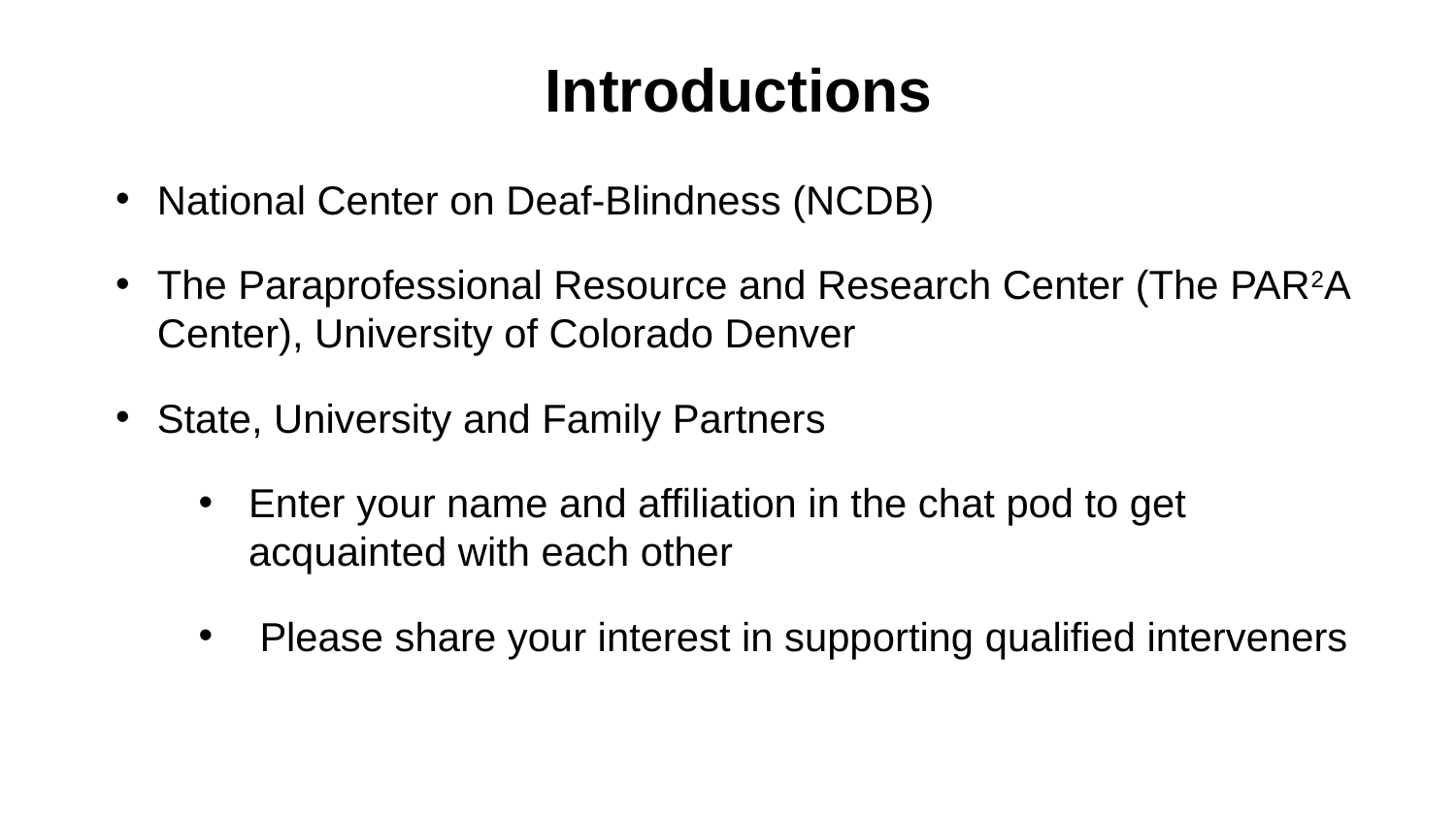

# Introductions
National Center on Deaf-Blindness (NCDB)
The Paraprofessional Resource and Research Center (The PAR2A Center), University of Colorado Denver
State, University and Family Partners
Enter your name and affiliation in the chat pod to get acquainted with each other
 Please share your interest in supporting qualified interveners